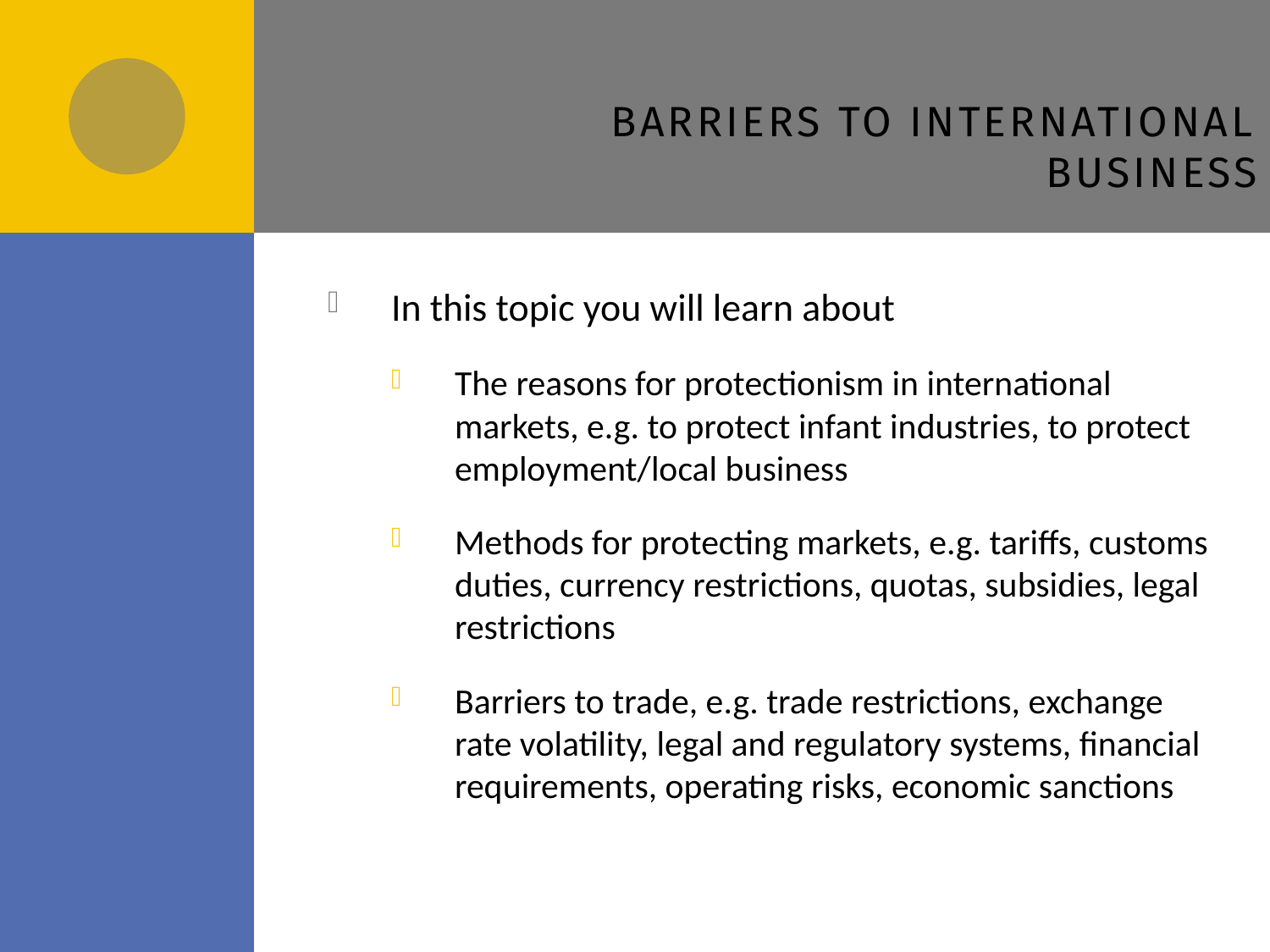

# Barriers to international business
In this topic you will learn about
The reasons for protectionism in international markets, e.g. to protect infant industries, to protect employment/local business
Methods for protecting markets, e.g. tariffs, customs duties, currency restrictions, quotas, subsidies, legal restrictions
Barriers to trade, e.g. trade restrictions, exchange rate volatility, legal and regulatory systems, financial requirements, operating risks, economic sanctions